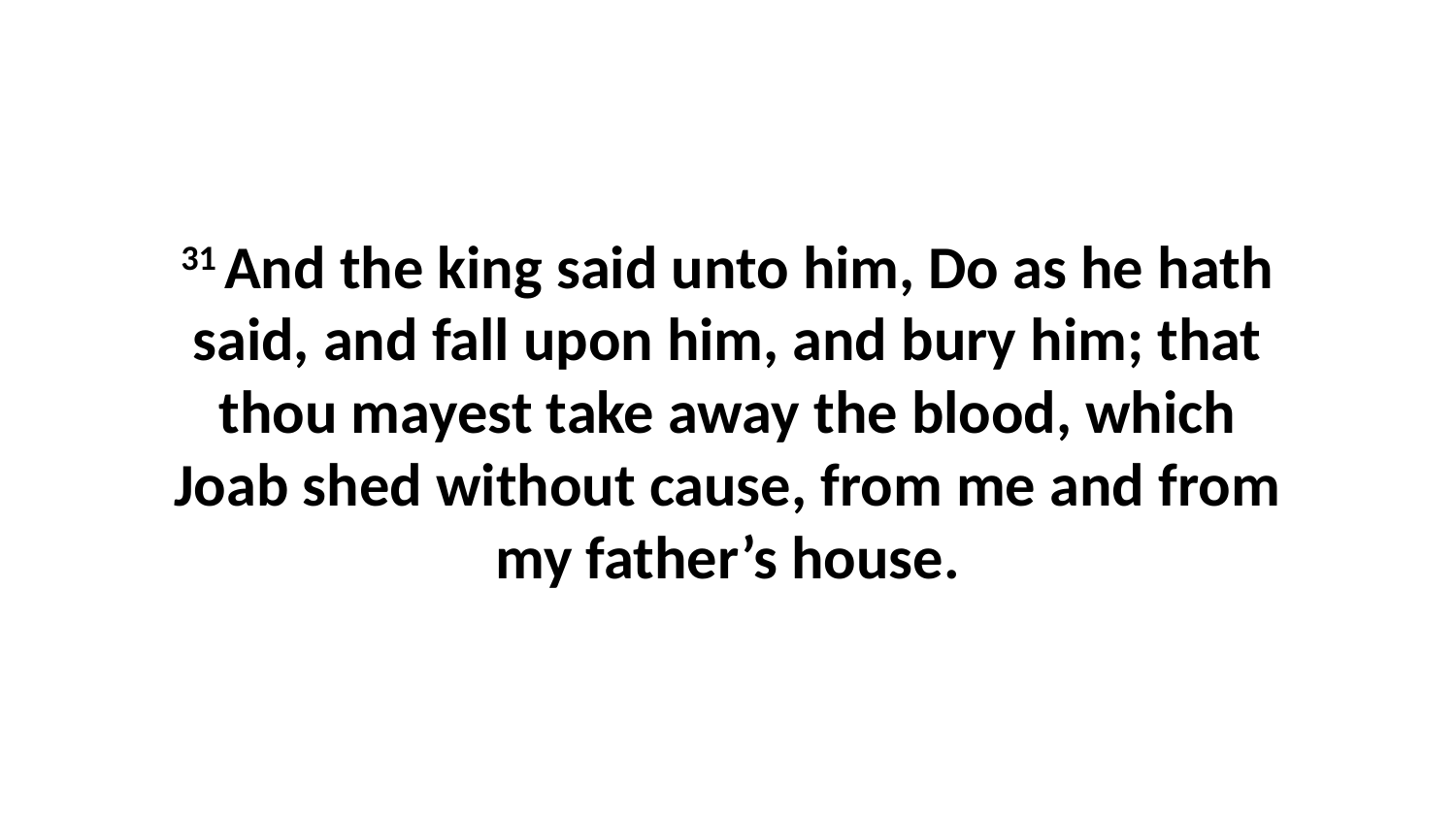

31 And the king said unto him, Do as he hath said, and fall upon him, and bury him; that thou mayest take away the blood, which Joab shed without cause, from me and from my father’s house.